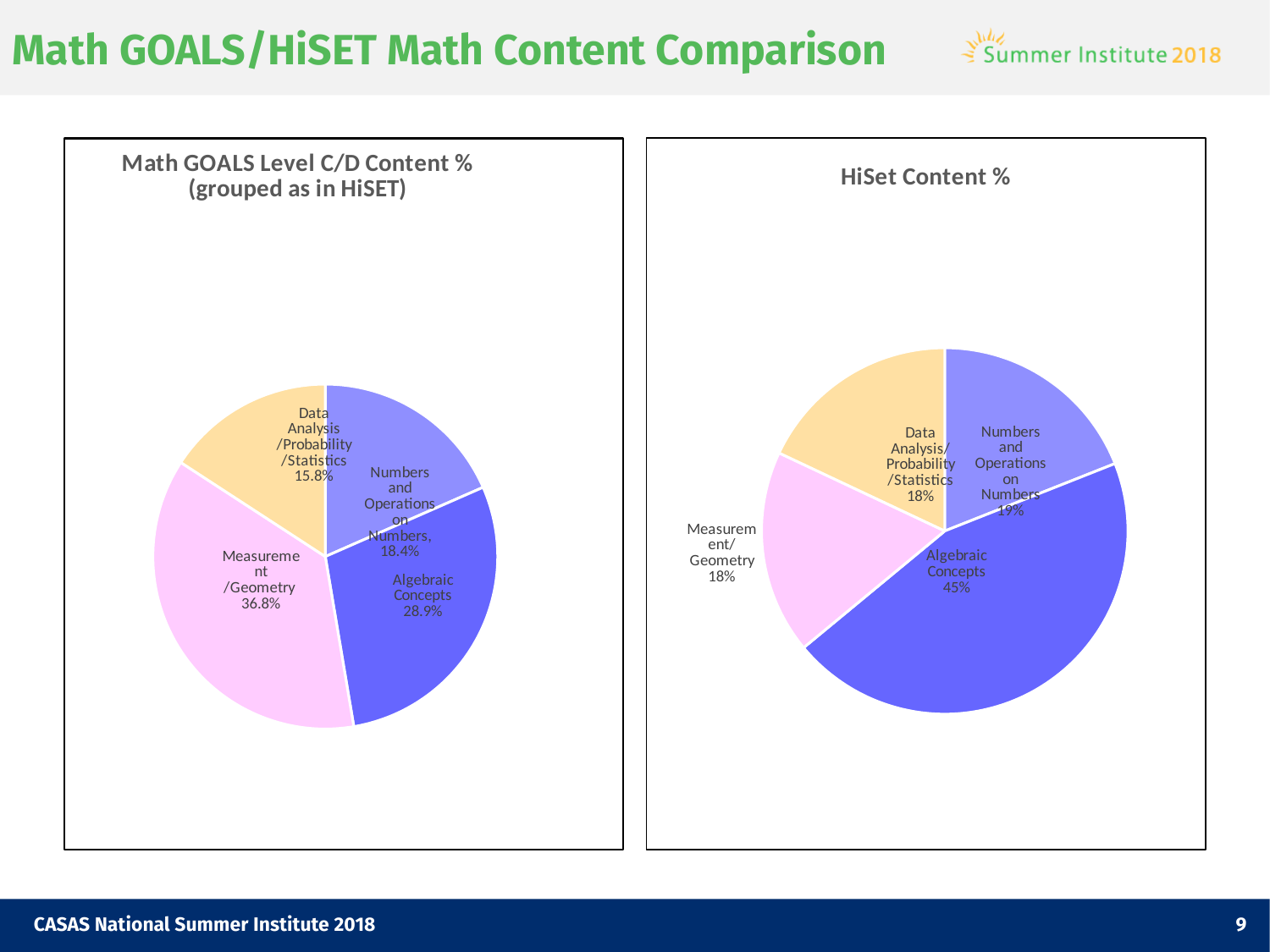

# Math GOALS/HiSET Math Content Comparison

### Chart: HiSet Content %

| Category | HiSet |
|---|---|
| NSO  | 0.19 |
| ALG | 0.45 |
| GEO | 0.18 |
| MEAS | None |
| STATS | 0.18 |

### Chart: Math GOALS Level C/D Content % (grouped as in HiSET)

| Category |  |
|---|---|
| NSO  | 0.184 |
| ALG | 0.289 |
| MEAS/GEO | 0.368 |
| STATS | 0.158 |
CASAS National Summer Institute 2018
9